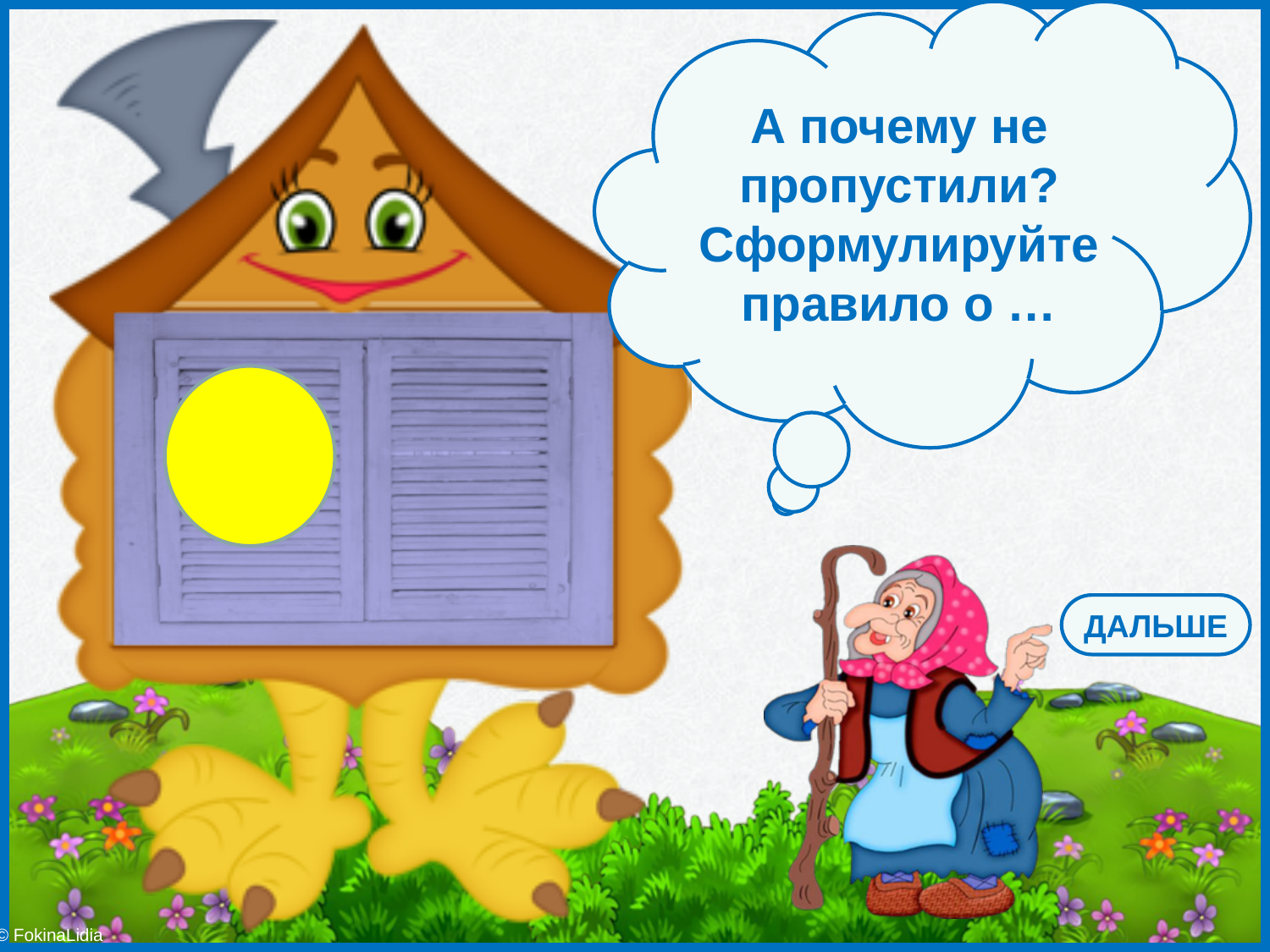

А почему не пропустили? Сформулируйте правило о …

ДАЛЬШЕ